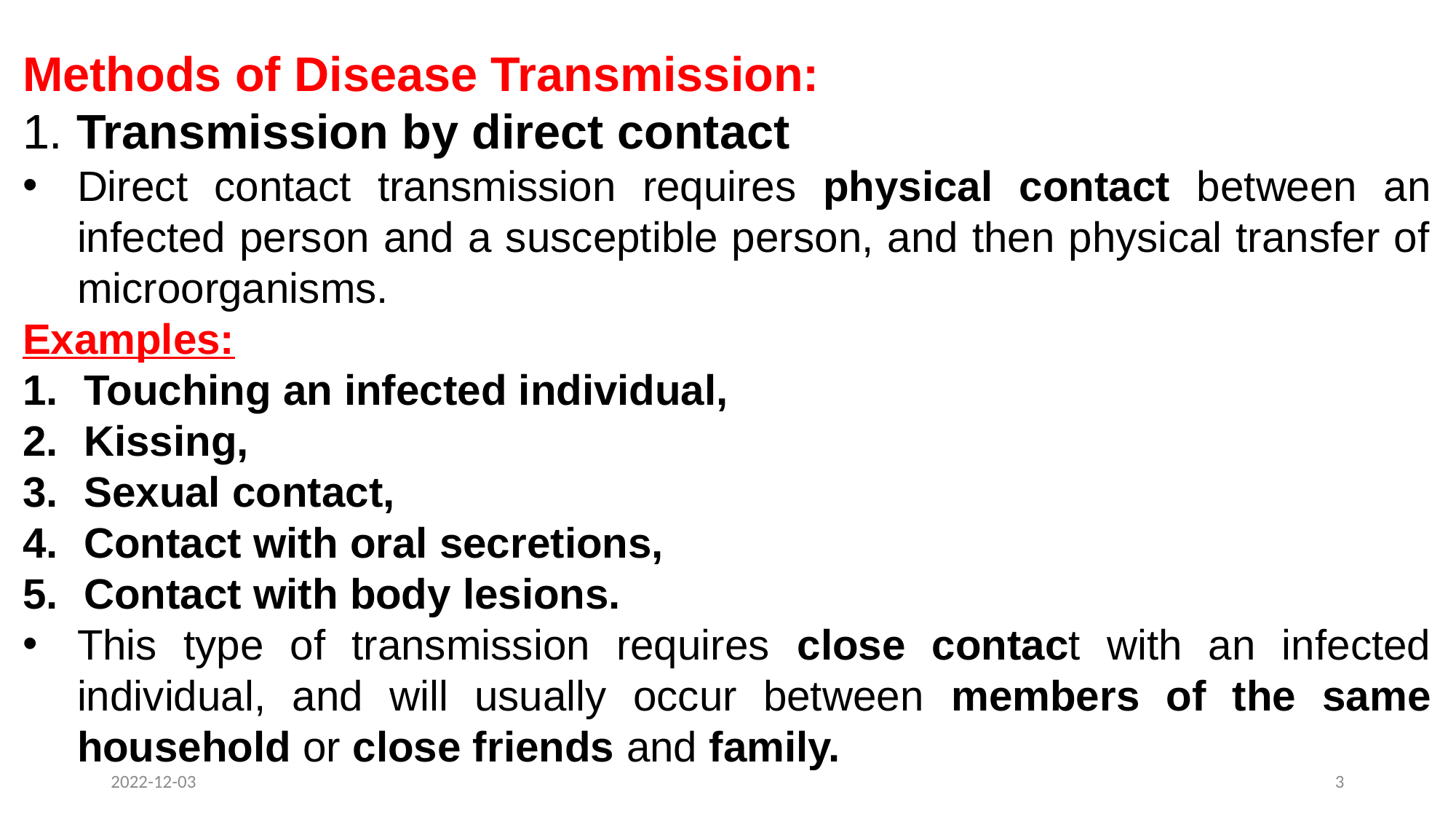

Methods of Disease Transmission:
1. Transmission by direct contact
Direct contact transmission requires physical contact between an infected person and a susceptible person, and then physical transfer of microorganisms.
Examples:
Touching an infected individual,
Kissing,
Sexual contact,
Contact with oral secretions,
Contact with body lesions.
This type of transmission requires close contact with an infected individual, and will usually occur between members of the same household or close friends and family.
2022-12-03
3